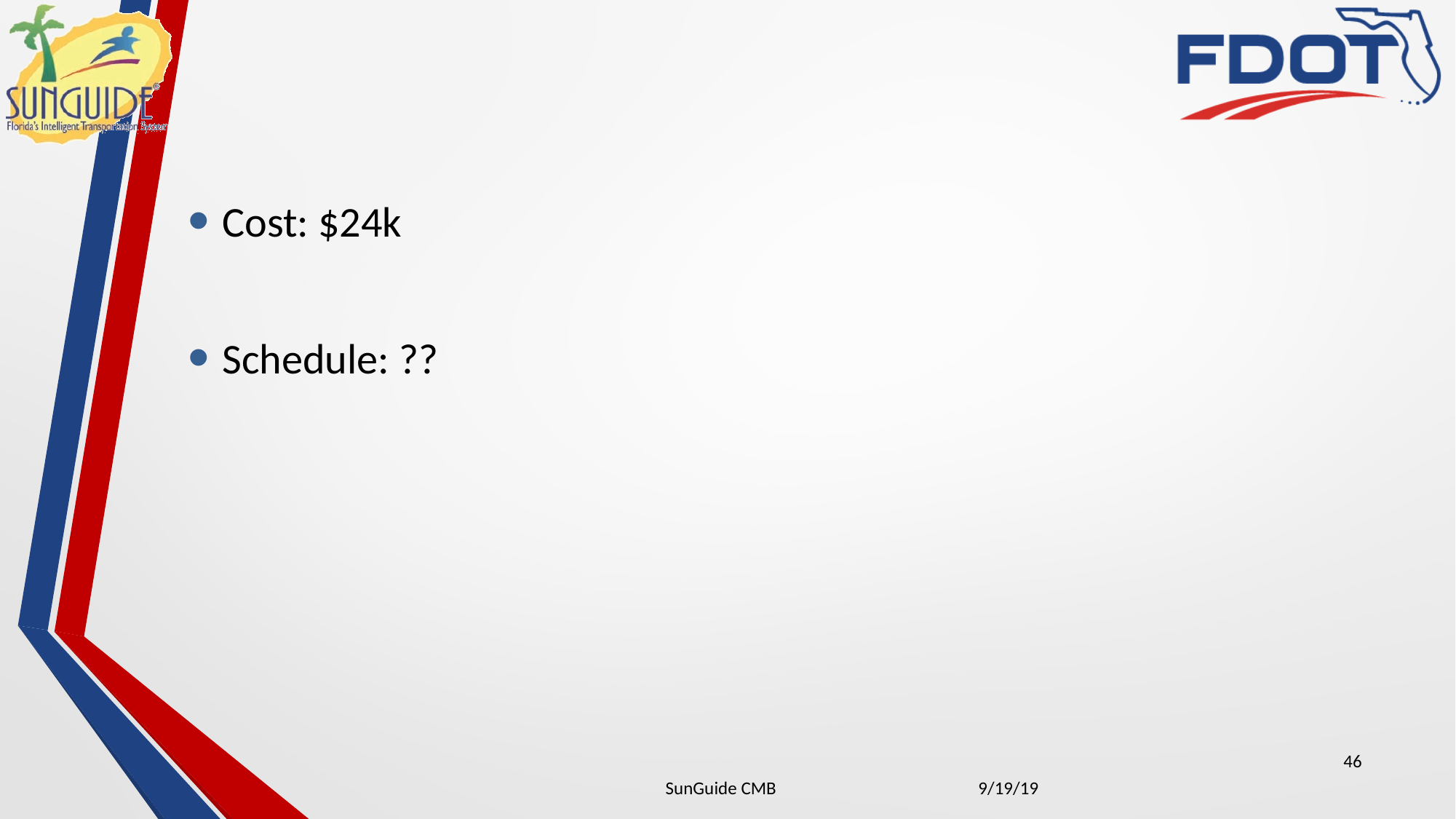

Cost: $24k

Schedule: ??
46
| SunGuide CMB | 9/19/19 |
| --- | --- |